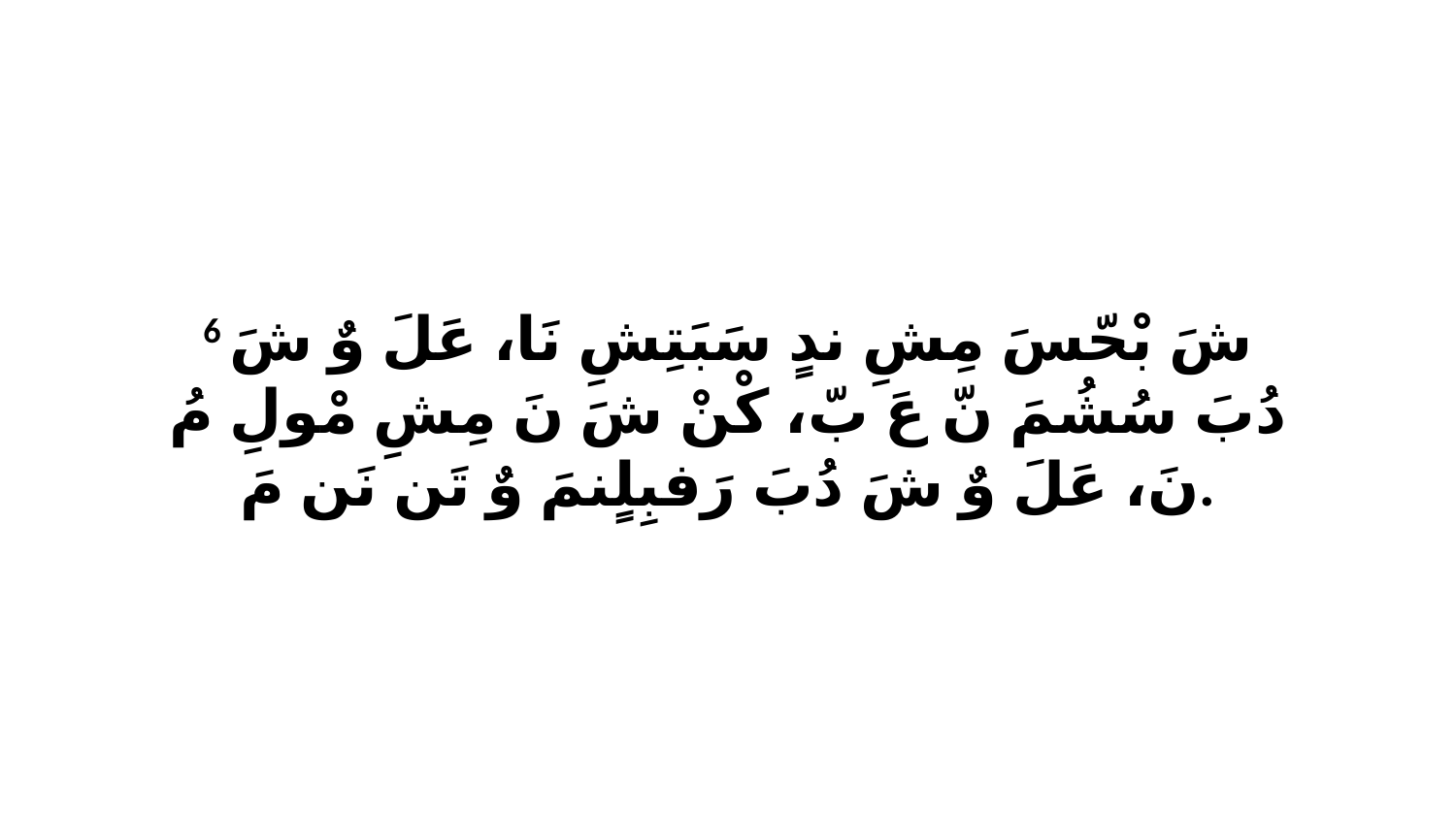

6 شَ بْحّسَ مِشِ ندٍ سَبَتِشِ نَا، عَلَ وٌ شَ دُبَ سُشُمَ نّ عَ بّ، كْنْ شَ نَ مِشِ مْولِ مُ نَ، عَلَ وٌ شَ دُبَ رَفبِلٍنمَ وٌ تَن نَن مَ.